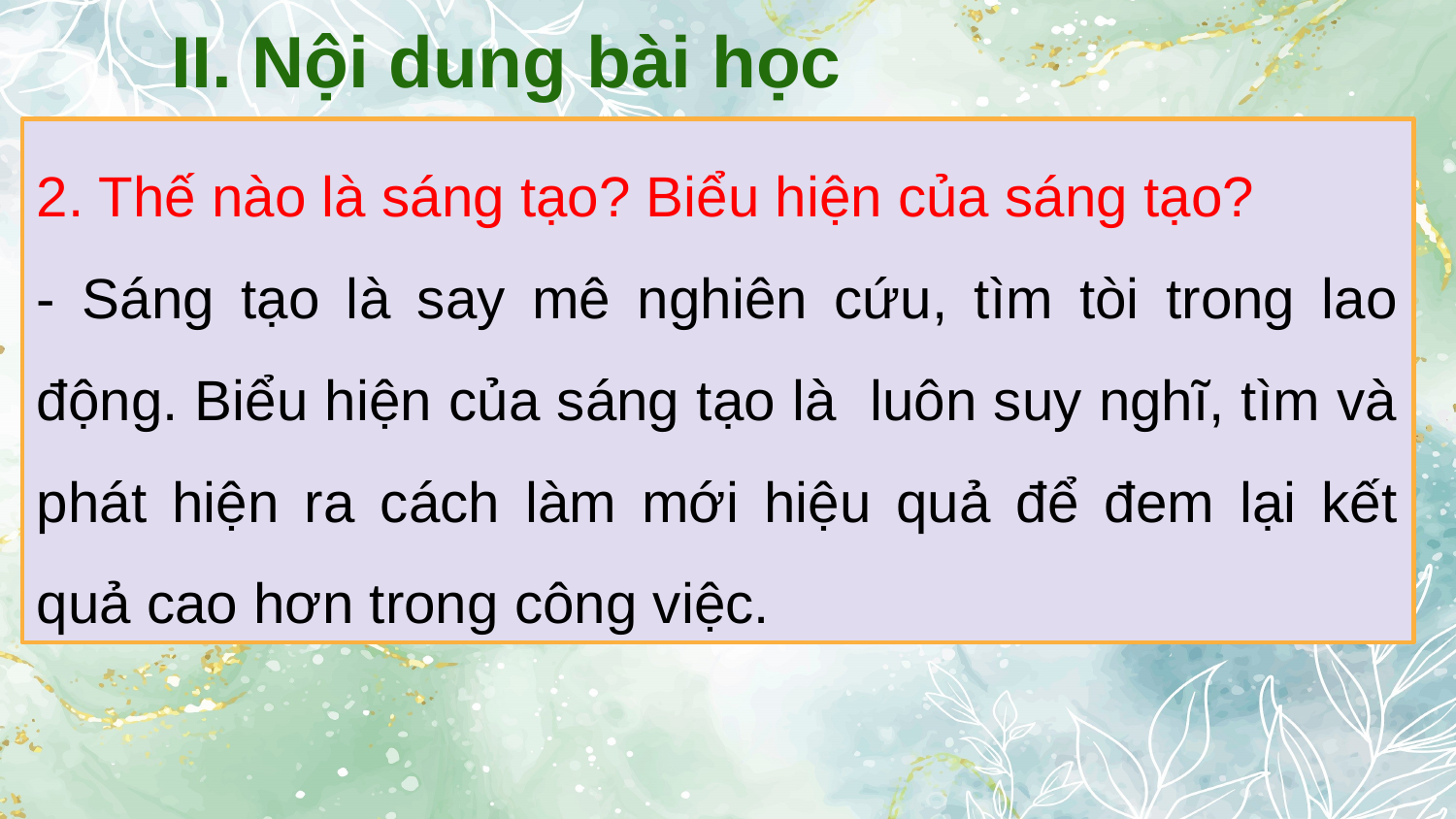

II. Nội dung bài học
2. Thế nào là sáng tạo? Biểu hiện của sáng tạo?
- Sáng tạo là say mê nghiên cứu, tìm tòi trong lao động. Biểu hiện của sáng tạo là  luôn suy nghĩ, tìm và phát hiện ra cách làm mới hiệu quả để đem lại kết quả cao hơn trong công việc.